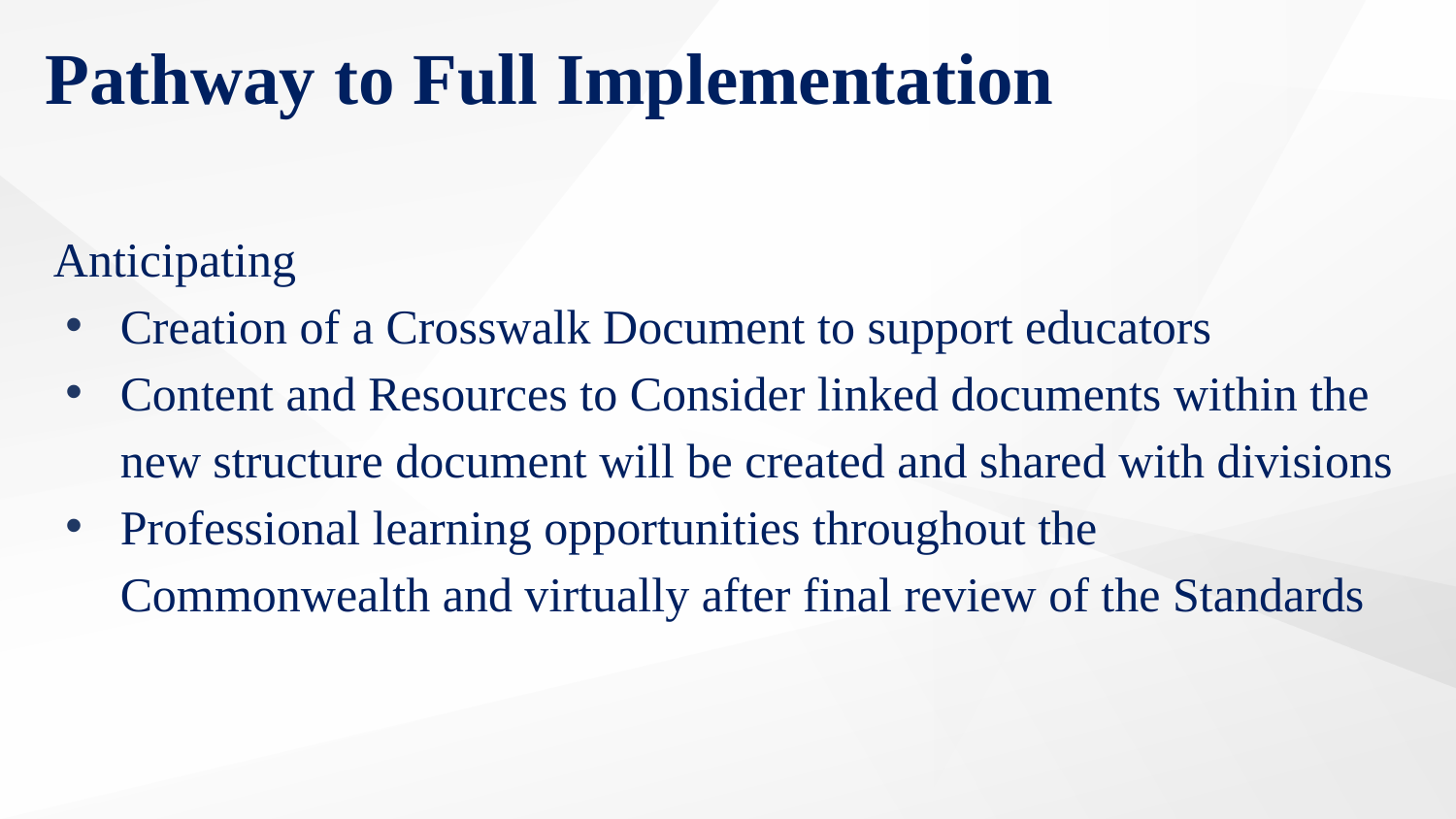

Pathway to Full Implementation
Anticipating
Creation of a Crosswalk Document to support educators
Content and Resources to Consider linked documents within the new structure document will be created and shared with divisions
Professional learning opportunities throughout the Commonwealth and virtually after final review of the Standards